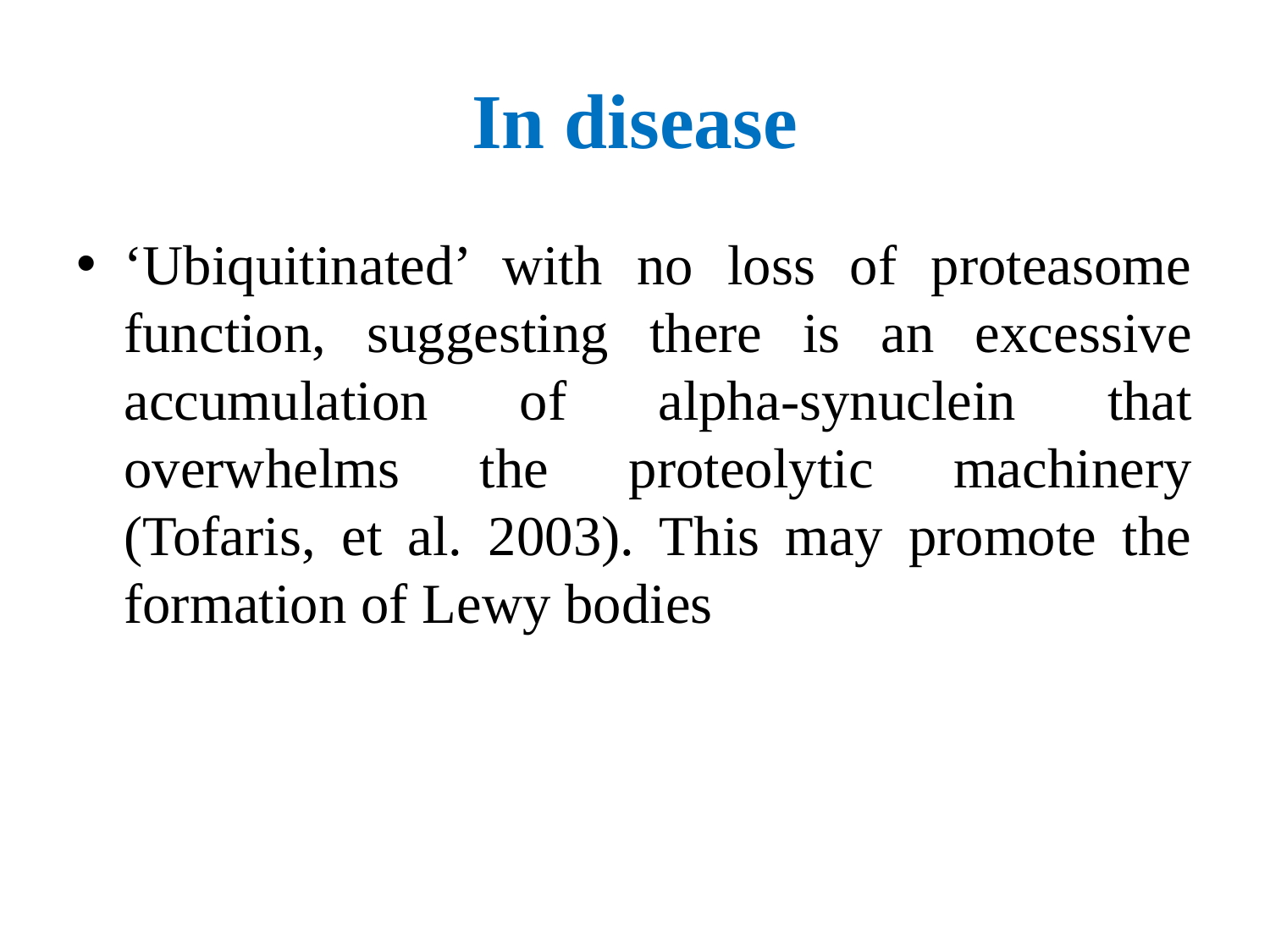

# In disease
‘Ubiquitinated’ with no loss of proteasome function, suggesting there is an excessive accumulation of alpha-synuclein that overwhelms the proteolytic machinery (Tofaris, et al. 2003). This may promote the formation of Lewy bodies